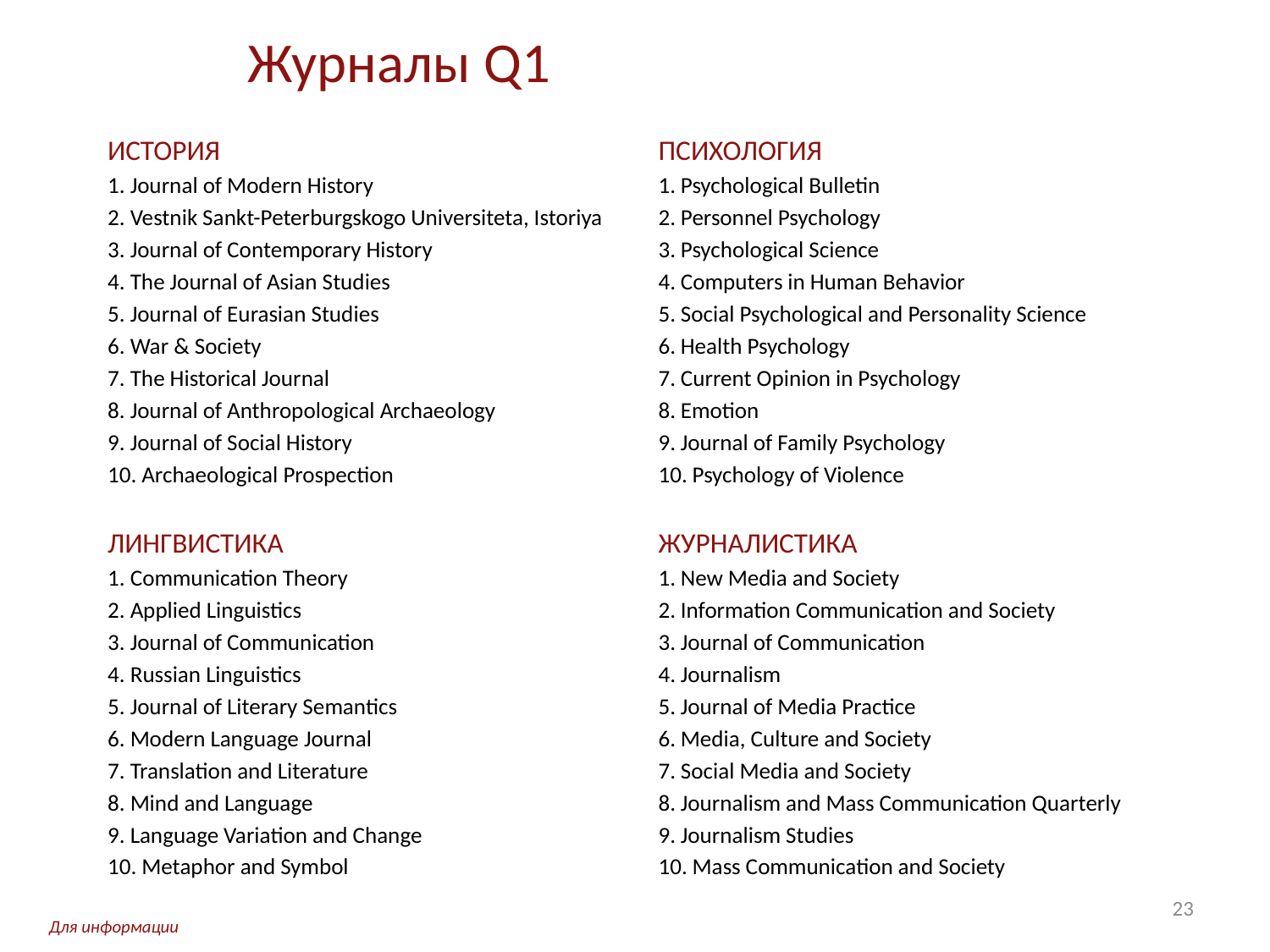

# Журналы Q1
ИСТОРИЯ
1. Journal of Modern History
2. Vestnik Sankt-Peterburgskogo Universiteta, Istoriya
3. Journal of Contemporary History
4. The Journal of Asian Studies
5. Journal of Eurasian Studies
6. War & Society
7. The Historical Journal
8. Journal of Anthropological Archaeology
9. Journal of Social History
10. Archaeological Prospection

ЛИНГВИСТИКА
1. Communication Theory
2. Applied Linguistics
3. Journal of Communication
4. Russian Linguistics
5. Journal of Literary Semantics
6. Modern Language Journal
7. Translation and Literature
8. Mind and Language
9. Language Variation and Change
10. Metaphor and Symbol

ПСИХОЛОГИЯ
1. Psychological Bulletin
2. Personnel Psychology
3. Psychological Science
4. Computers in Human Behavior
5. Social Psychological and Personality Science
6. Health Psychology
7. Current Opinion in Psychology
8. Emotion
9. Journal of Family Psychology
10. Psychology of Violence

ЖУРНАЛИСТИКА
1. New Media and Society
2. Information Communication and Society
3. Journal of Communication
4. Journalism
5. Journal of Media Practice
6. Media, Culture and Society
7. Social Media and Society
8. Journalism and Mass Communication Quarterly
9. Journalism Studies
10. Mass Communication and Society

23
Для информации